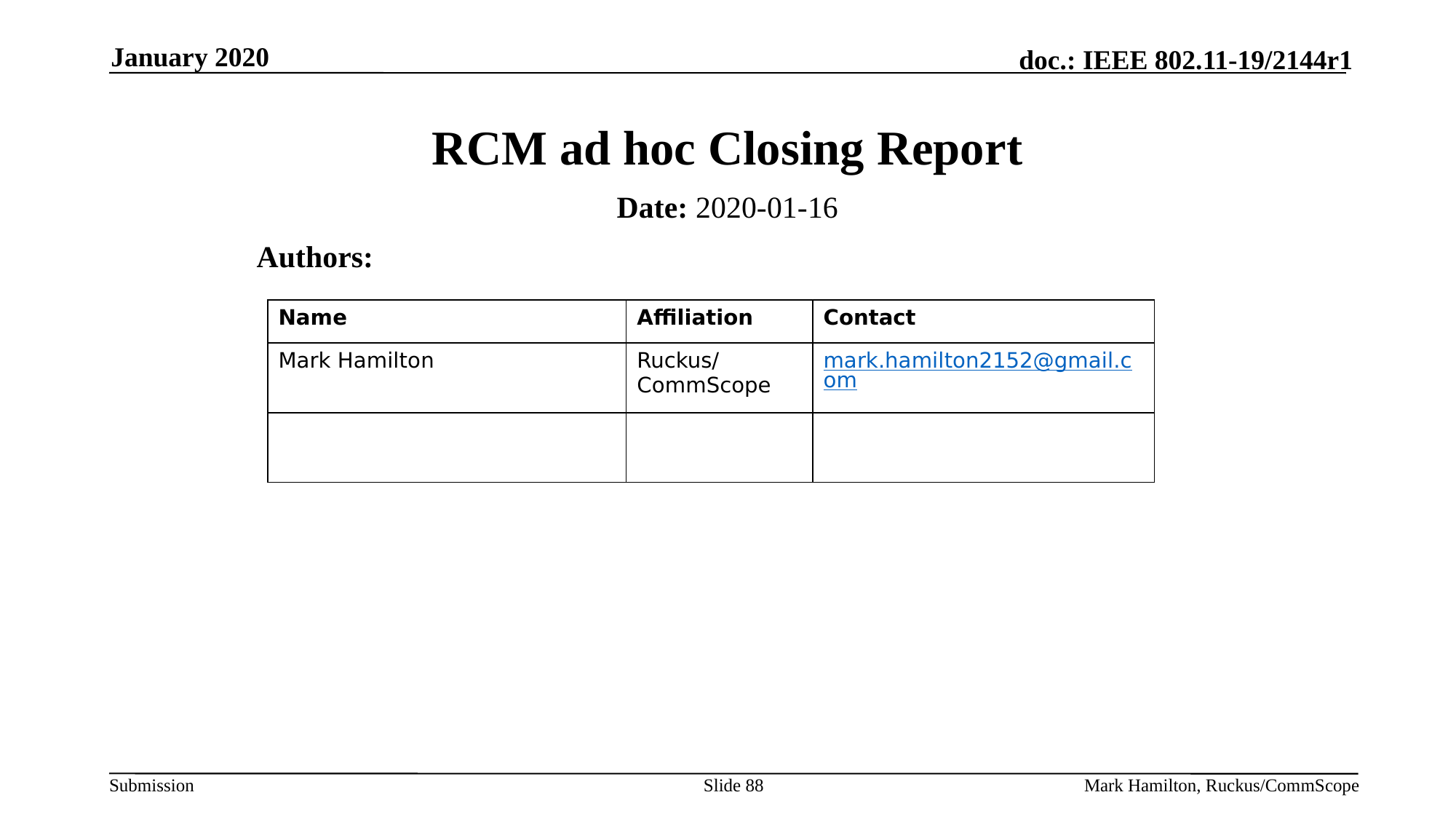

January 2020
RCM ad hoc Closing Report
Date: 2020-01-16
Authors:
| Name | Affiliation | Contact |
| --- | --- | --- |
| Mark Hamilton | Ruckus/CommScope | mark.hamilton2152@gmail.com |
|  |  |  |
Slide 88
Mark Hamilton, Ruckus/CommScope